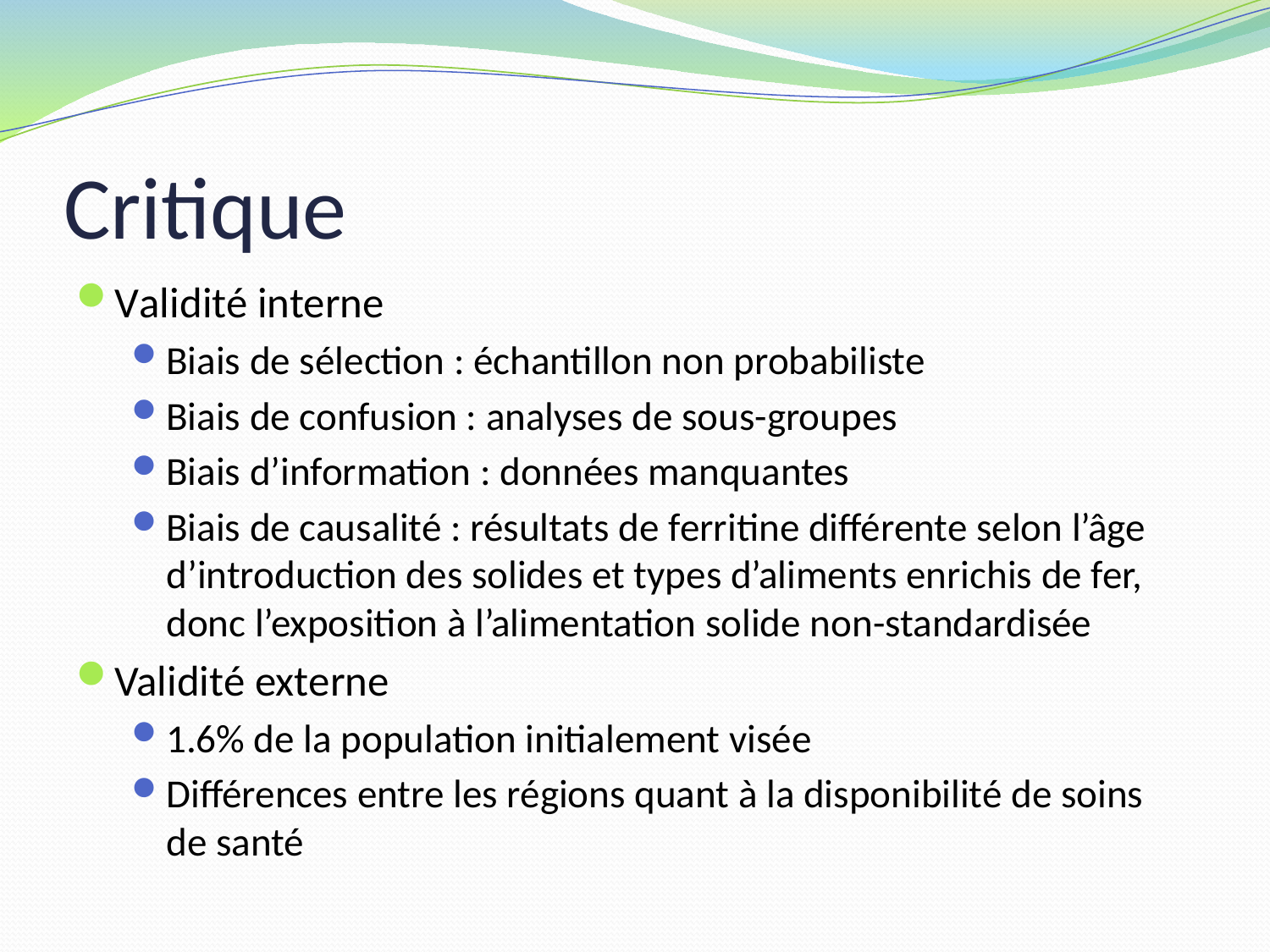

# Critique
Validité interne
Biais de sélection : échantillon non probabiliste
Biais de confusion : analyses de sous-groupes
Biais d’information : données manquantes
Biais de causalité : résultats de ferritine différente selon l’âge d’introduction des solides et types d’aliments enrichis de fer, donc l’exposition à l’alimentation solide non-standardisée
Validité externe
1.6% de la population initialement visée
Différences entre les régions quant à la disponibilité de soins de santé